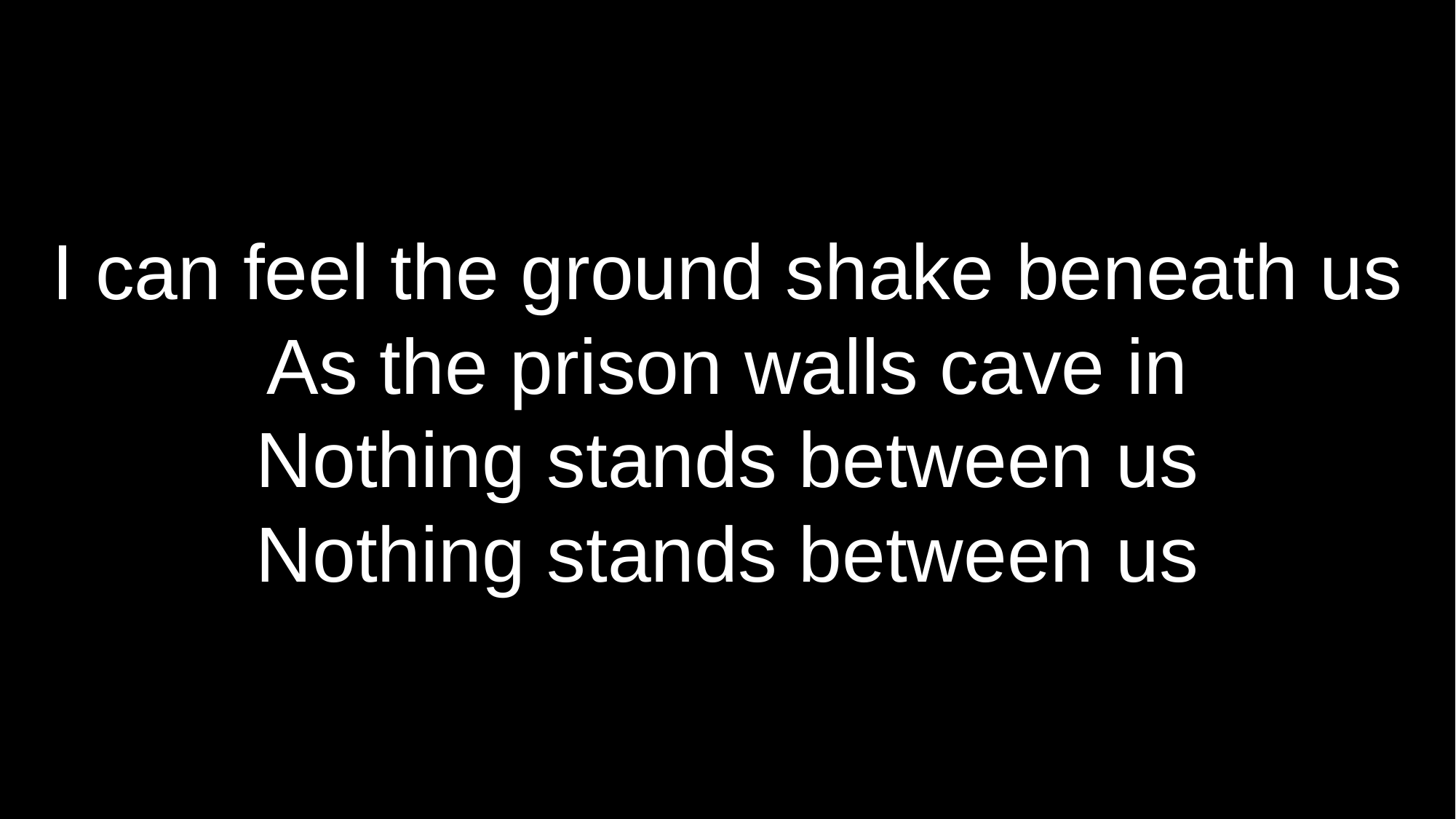

# I can feel the ground shake beneath us As the prison walls cave in Nothing stands between us Nothing stands between us